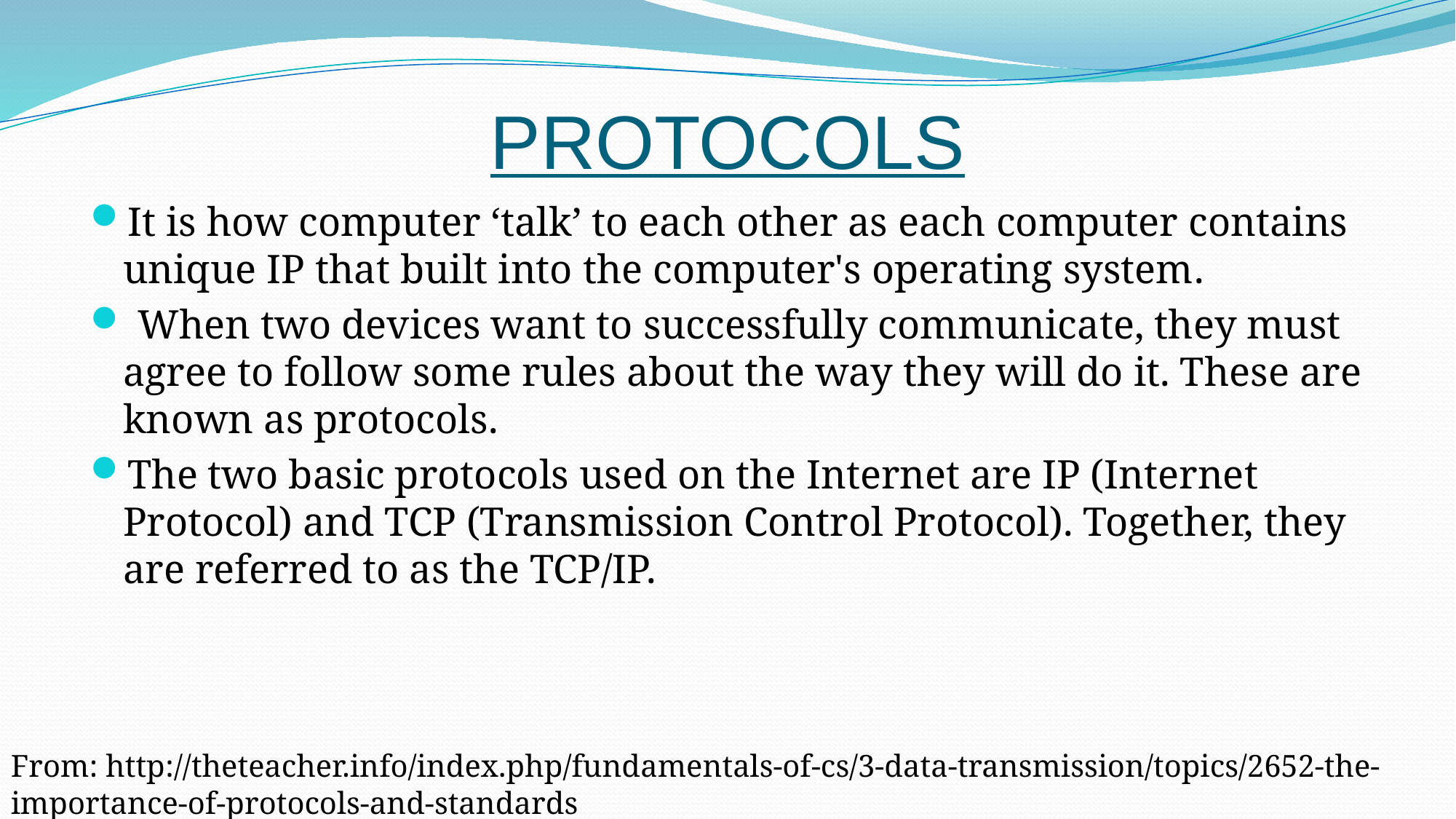

# PROTOCOLS
It is how computer ‘talk’ to each other as each computer contains unique IP that built into the computer's operating system.
 When two devices want to successfully communicate, they must agree to follow some rules about the way they will do it. These are known as protocols.
The two basic protocols used on the Internet are IP (Internet Protocol) and TCP (Transmission Control Protocol). Together, they are referred to as the TCP/IP.

From: http://theteacher.info/index.php/fundamentals-of-cs/3-data-transmission/topics/2652-the-importance-of-protocols-and-standards